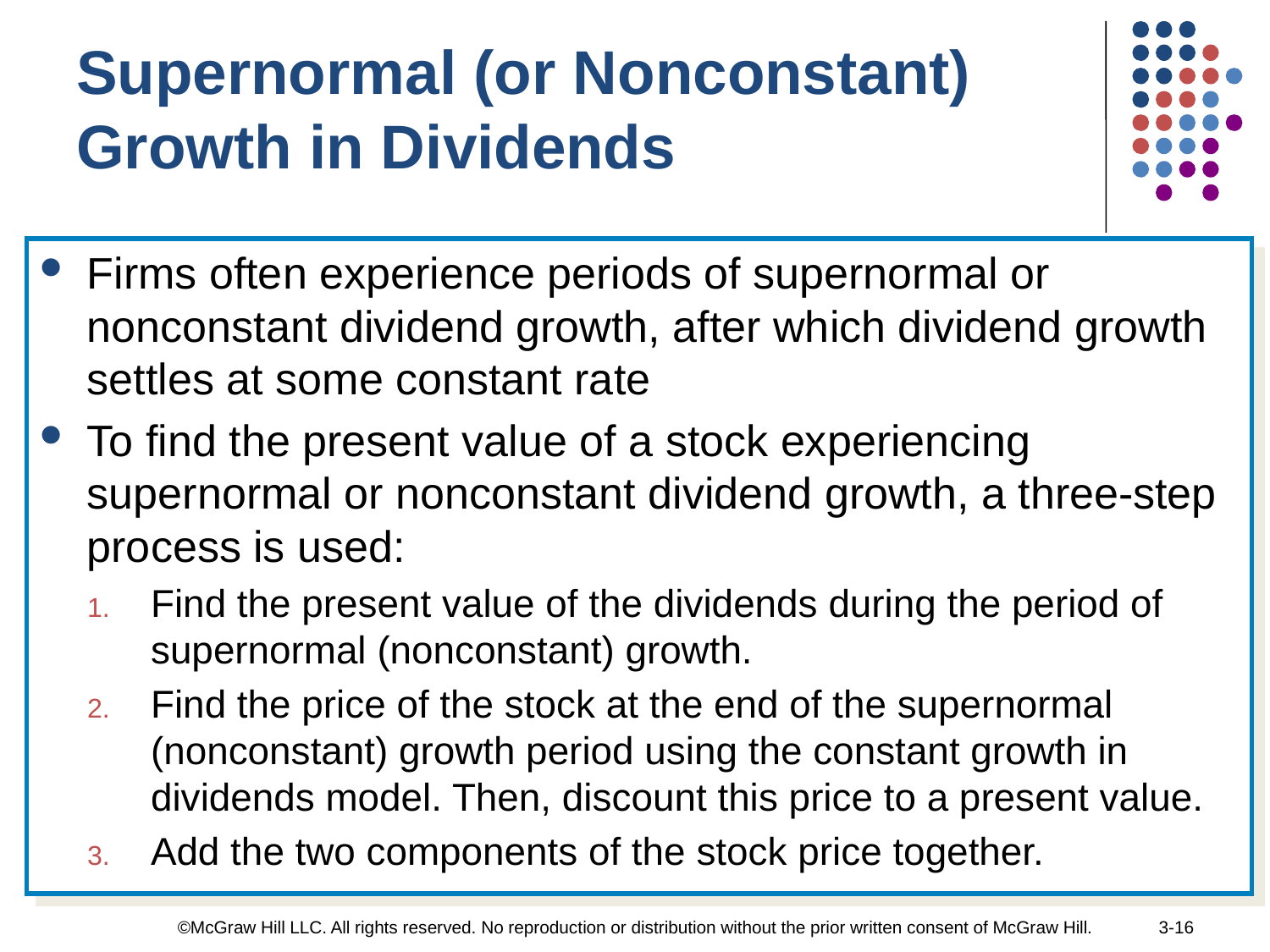

Supernormal (or Nonconstant) Growth in Dividends
Firms often experience periods of supernormal or nonconstant dividend growth, after which dividend growth settles at some constant rate
To find the present value of a stock experiencing supernormal or nonconstant dividend growth, a three-step process is used:
Find the present value of the dividends during the period of supernormal (nonconstant) growth.
Find the price of the stock at the end of the supernormal (nonconstant) growth period using the constant growth in dividends model. Then, discount this price to a present value.
Add the two components of the stock price together.

©McGraw Hill LLC. All rights reserved. No reproduction or distribution without the prior written consent of McGraw Hill.
3-16